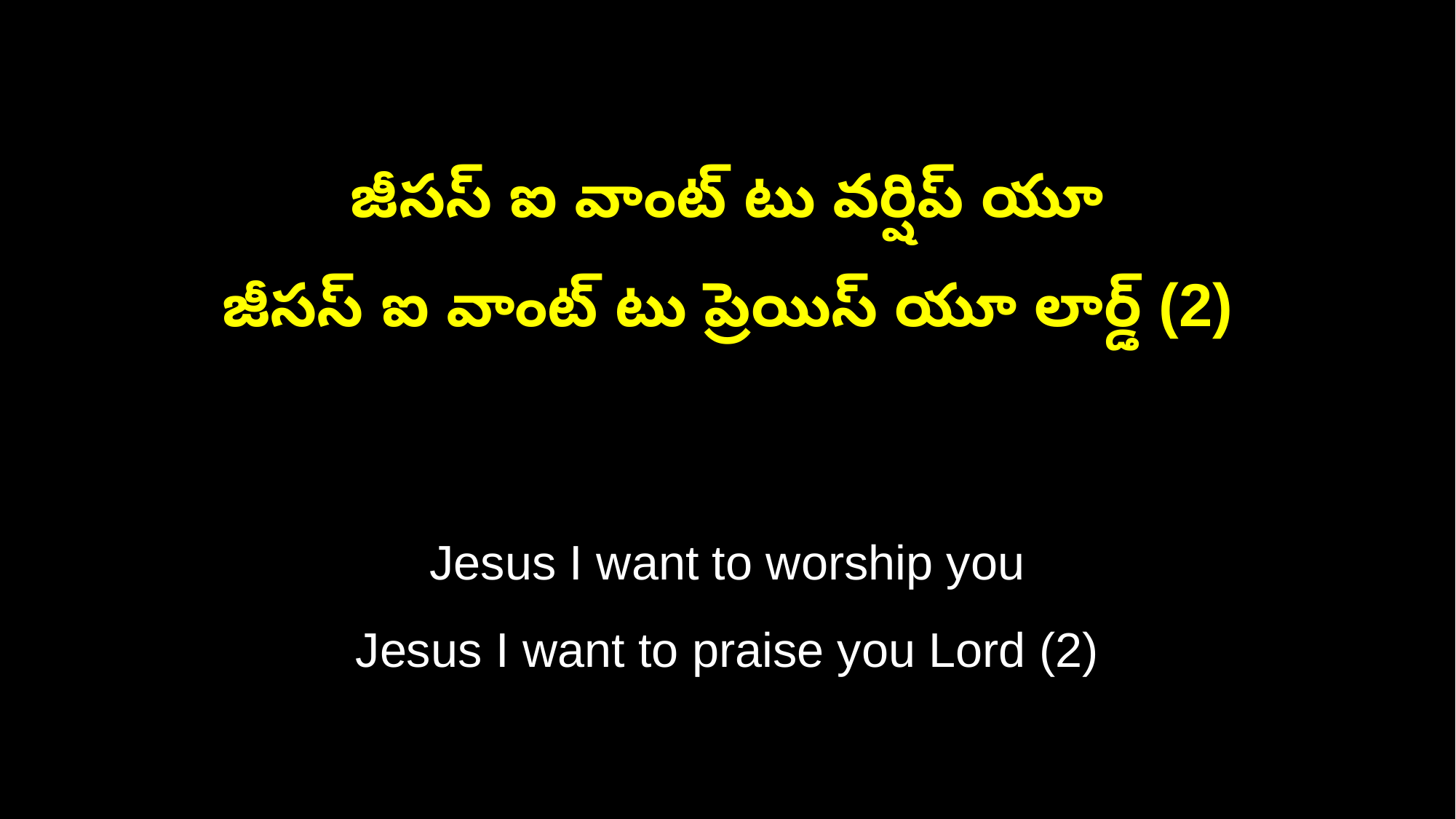

జీసస్ ఐ వాంట్ టు వర్షిప్ యూ
జీసస్ ఐ వాంట్ టు ప్రెయిస్ యూ లార్డ్ (2)
Jesus I want to worship you
Jesus I want to praise you Lord (2)